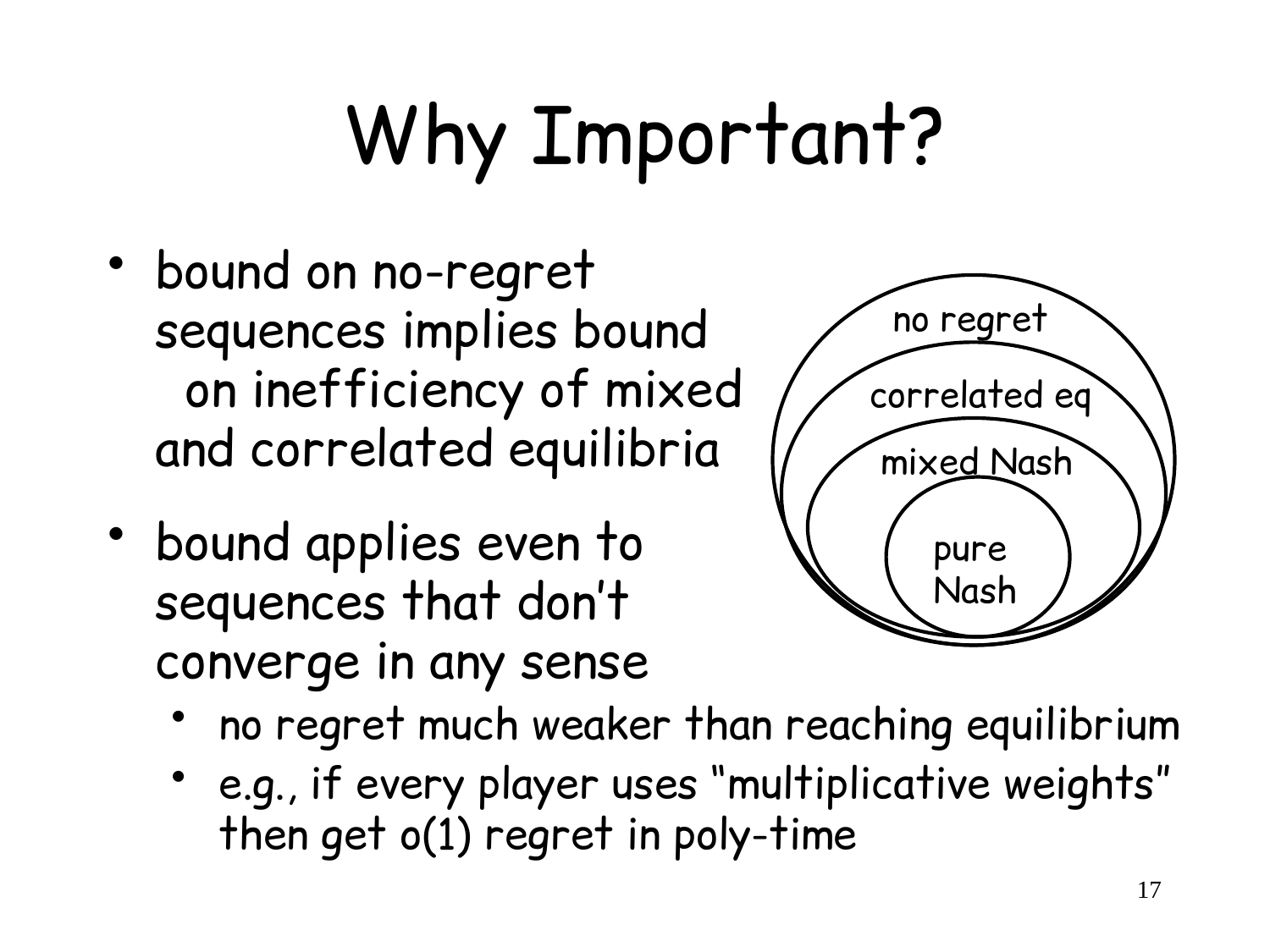

# Why Important?
bound on no-regret                         sequences implies bound                                   on inefficiency of mixed                            and correlated equilibria

bound applies even to                             sequences that don’t                                      converge in any sense
no regret much weaker than reaching equilibrium
e.g., if every player uses “multiplicative weights” then get o(1) regret in poly-time

no regret

correlated eq

mixed Nash

pure
Nash
17